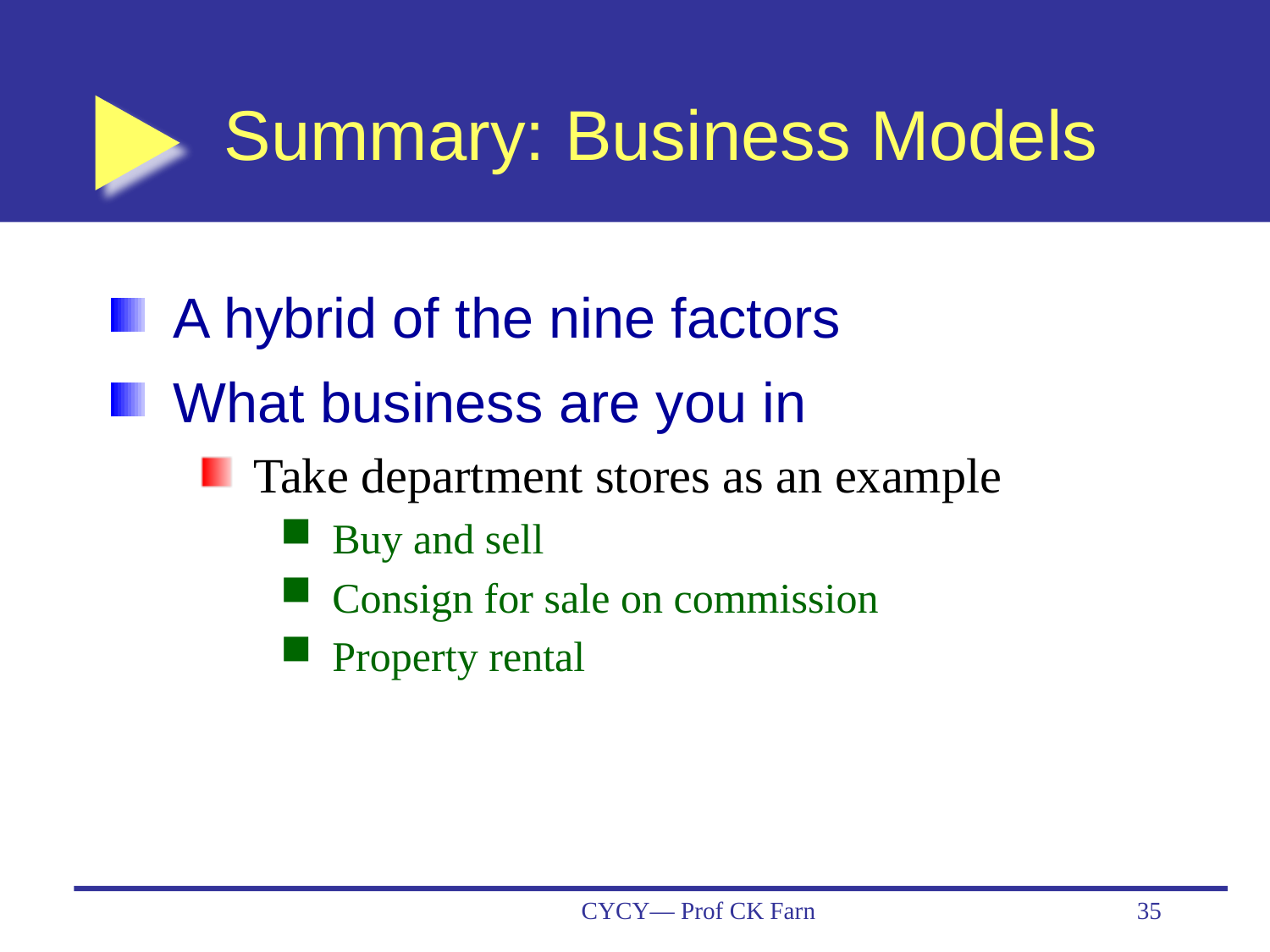

# Summary: Business Models
A hybrid of the nine factors
What business are you in
Take department stores as an example
Buy and sell
Consign for sale on commission
Property rental

CYCY— Prof CK Farn
35